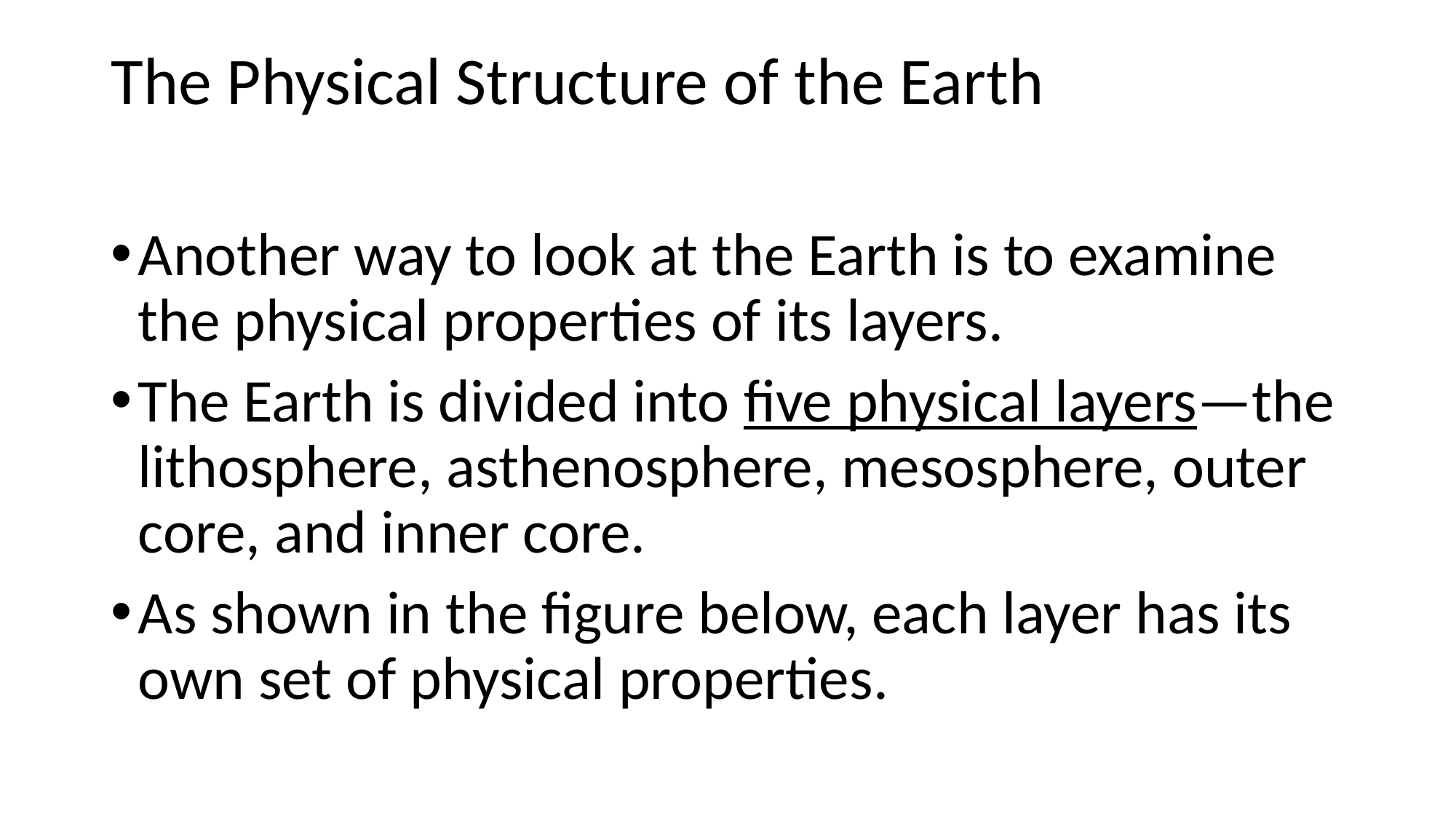

# The Physical Structure of the Earth
Another way to look at the Earth is to examine the physical properties of its layers.
The Earth is divided into five physical layers—the lithosphere, asthenosphere, mesosphere, outer core, and inner core.
As shown in the figure below, each layer has its own set of physical properties.